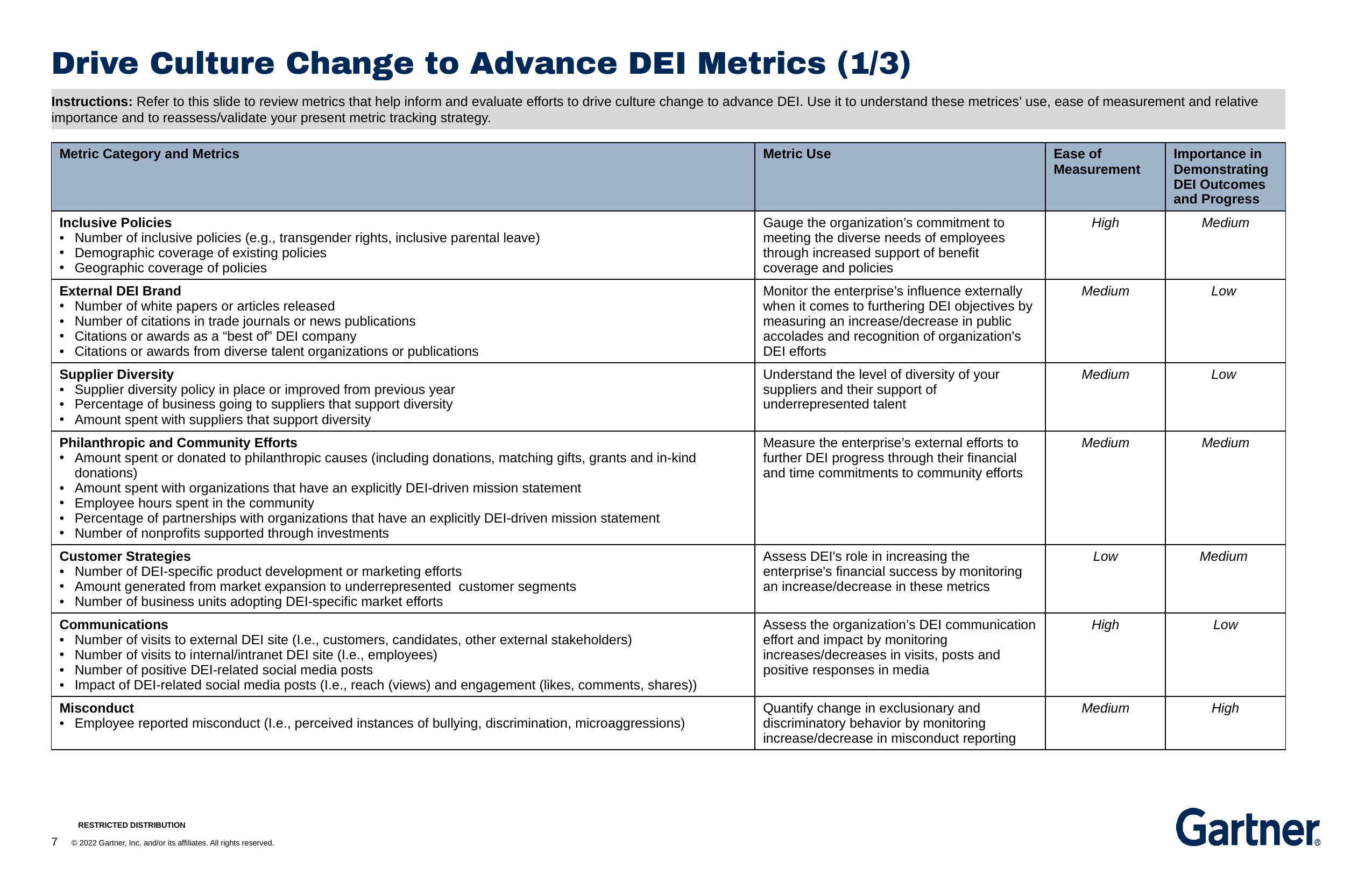

# Drive Culture Change to Advance DEI Metrics (1/3)
Instructions: Refer to this slide to review metrics that help inform and evaluate efforts to drive culture change to advance DEI. Use it to understand these metrices’ use, ease of measurement and relative importance and to reassess/validate your present metric tracking strategy.
| Metric Category and Metrics | Metric Use | Ease of Measurement | Importance in Demonstrating DEI Outcomes and Progress |
| --- | --- | --- | --- |
| Inclusive Policies Number of inclusive policies (e.g., transgender rights, inclusive parental leave) Demographic coverage of existing policies Geographic coverage of policies | Gauge the organization’s commitment to meeting the diverse needs of employees through increased support of benefit coverage and policies | High | Medium |
| External DEI Brand Number of white papers or articles released Number of citations in trade journals or news publications Citations or awards as a “best of” DEI company Citations or awards from diverse talent organizations or publications | Monitor the enterprise’s influence externally when it comes to furthering DEI objectives by measuring an increase/decrease in public accolades and recognition of organization's DEI efforts | Medium | Low |
| Supplier Diversity Supplier diversity policy in place or improved from previous year Percentage of business going to suppliers that support diversity Amount spent with suppliers that support diversity | Understand the level of diversity of your suppliers and their support of underrepresented talent | Medium | Low |
| Philanthropic and Community Efforts Amount spent or donated to philanthropic causes (including donations, matching gifts, grants and in-kind donations) Amount spent with organizations that have an explicitly DEI-driven mission statement Employee hours spent in the community Percentage of partnerships with organizations that have an explicitly DEI-driven mission statement Number of nonprofits supported through investments | Measure the enterprise’s external efforts to further DEI progress through their financial and time commitments to community efforts | Medium | Medium |
| Customer Strategies Number of DEI-specific product development or marketing efforts Amount generated from market expansion to underrepresented customer segments Number of business units adopting DEI-specific market efforts | Assess DEI's role in increasing the enterprise's financial success by monitoring an increase/decrease in these metrics | Low | Medium |
| Communications Number of visits to external DEI site (I.e., customers, candidates, other external stakeholders) Number of visits to internal/intranet DEI site (I.e., employees) Number of positive DEI-related social media posts Impact of DEI-related social media posts (I.e., reach (views) and engagement (likes, comments, shares)) | Assess the organization’s DEI communication effort and impact by monitoring increases/decreases in visits, posts and positive responses in media | High | Low |
| Misconduct Employee reported misconduct (I.e., perceived instances of bullying, discrimination, microaggressions) | Quantify change in exclusionary and discriminatory behavior by monitoring increase/decrease in misconduct reporting | Medium | High |